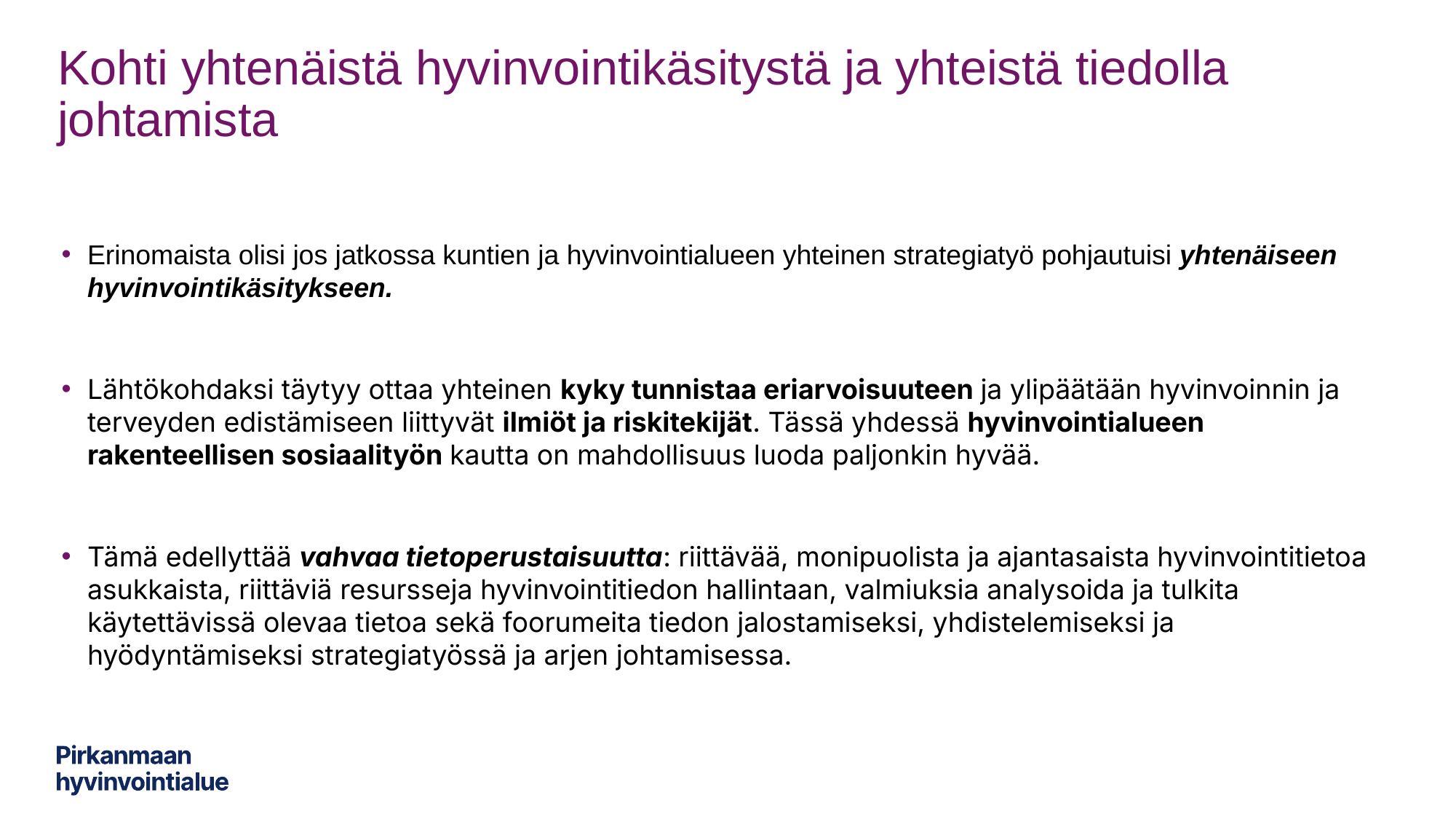

# Kohti yhtenäistä hyvinvointikäsitystä ja yhteistä tiedolla johtamista
Erinomaista olisi jos jatkossa kuntien ja hyvinvointialueen yhteinen strategiatyö pohjautuisi yhtenäiseen  hyvinvointikäsitykseen.

Lähtökohdaksi täytyy ottaa yhteinen kyky tunnistaa eriarvoisuuteen ja ylipäätään hyvinvoinnin ja terveyden edistämiseen liittyvät ilmiöt ja riskitekijät. Tässä yhdessä hyvinvointialueen rakenteellisen sosiaalityön kautta on mahdollisuus luoda paljonkin hyvää.

Tämä edellyttää vahvaa tietoperustaisuutta: riittävää, monipuolista ja ajantasaista hyvinvointitietoa asukkaista, riittäviä resursseja hyvinvointitiedon hallintaan, valmiuksia analysoida ja tulkita käytettävissä olevaa tietoa sekä foorumeita tiedon jalostamiseksi, yhdistelemiseksi ja hyödyntämiseksi strategiatyössä ja arjen johtamisessa.